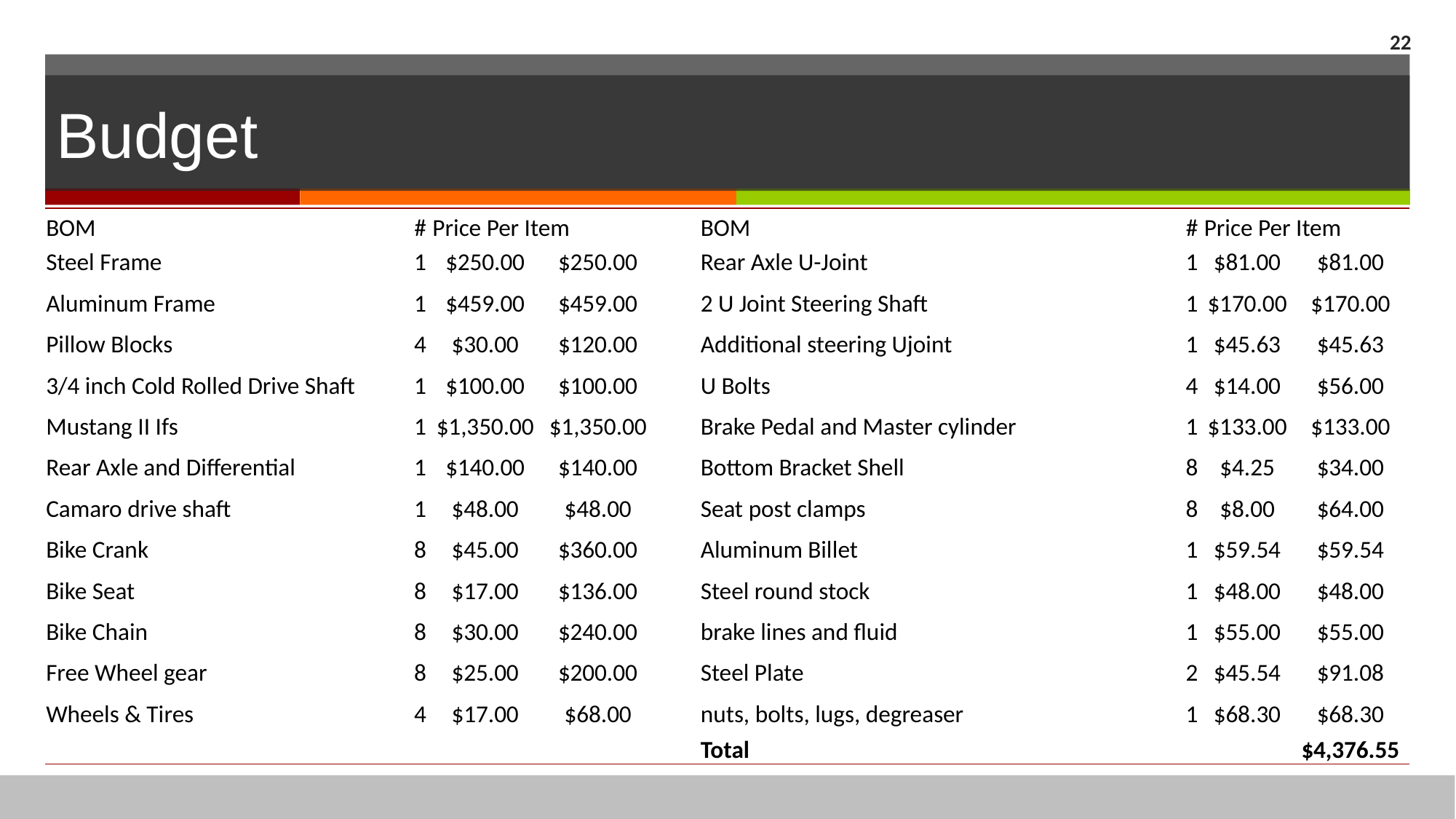

22
# Budget
| BOM |  | # | Price Per Item |  |  | BOM |  | # | Price Per Item |  |
| --- | --- | --- | --- | --- | --- | --- | --- | --- | --- | --- |
| Steel Frame |  | 1 | $250.00 | $250.00 |  | Rear Axle U-Joint |  | 1 | $81.00 | $81.00 |
| Aluminum Frame |  | 1 | $459.00 | $459.00 |  | 2 U Joint Steering Shaft |  | 1 | $170.00 | $170.00 |
| Pillow Blocks |  | 4 | $30.00 | $120.00 |  | Additional steering Ujoint |  | 1 | $45.63 | $45.63 |
| 3/4 inch Cold Rolled Drive Shaft |  | 1 | $100.00 | $100.00 |  | U Bolts |  | 4 | $14.00 | $56.00 |
| Mustang II Ifs |  | 1 | $1,350.00 | $1,350.00 |  | Brake Pedal and Master cylinder |  | 1 | $133.00 | $133.00 |
| Rear Axle and Differential |  | 1 | $140.00 | $140.00 |  | Bottom Bracket Shell |  | 8 | $4.25 | $34.00 |
| Camaro drive shaft |  | 1 | $48.00 | $48.00 |  | Seat post clamps |  | 8 | $8.00 | $64.00 |
| Bike Crank |  | 8 | $45.00 | $360.00 |  | Aluminum Billet |  | 1 | $59.54 | $59.54 |
| Bike Seat |  | 8 | $17.00 | $136.00 |  | Steel round stock |  | 1 | $48.00 | $48.00 |
| Bike Chain |  | 8 | $30.00 | $240.00 |  | brake lines and fluid |  | 1 | $55.00 | $55.00 |
| Free Wheel gear |  | 8 | $25.00 | $200.00 |  | Steel Plate |  | 2 | $45.54 | $91.08 |
| Wheels & Tires |  | 4 | $17.00 | $68.00 |  | nuts, bolts, lugs, degreaser |  | 1 | $68.30 | $68.30 |
|  |  |  |  |  |  | Total |  |  |  | $4,376.55 |